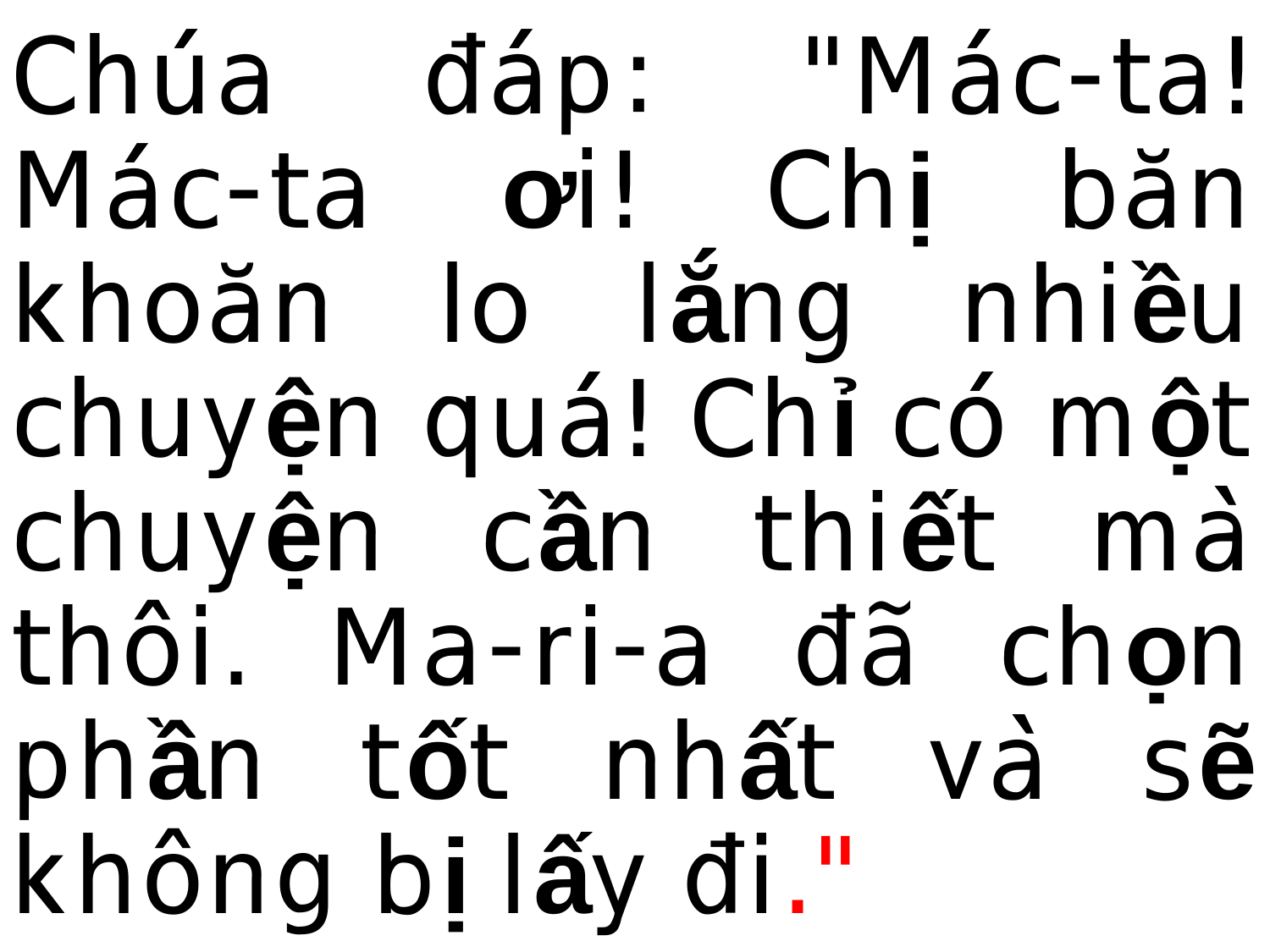

# Chúa đáp: "Mác-ta! Mác-ta ơi! Chị băn khoăn lo lắng nhiều chuyện quá! Chỉ có một chuyện cần thiết mà thôi. Ma-ri-a đã chọn phần tốt nhất và sẽ không bị lấy đi."